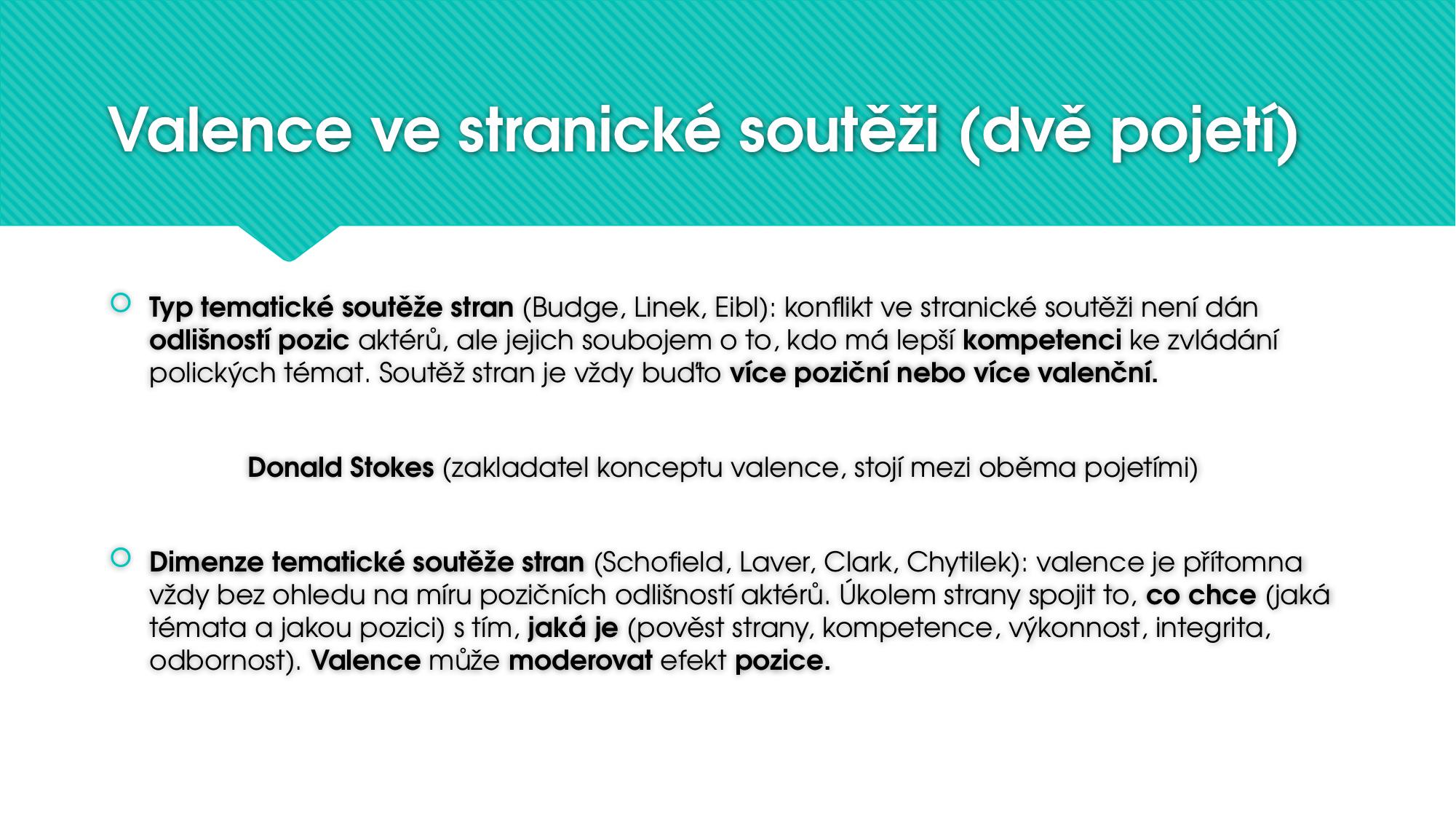

# Valence ve stranické soutěži (dvě pojetí)
Typ tematické soutěže stran (Budge, Linek, Eibl): konflikt ve stranické soutěži není dán odlišností pozic aktérů, ale jejich soubojem o to, kdo má lepší kompetenci ke zvládání polických témat. Soutěž stran je vždy buďto více poziční nebo více valenční.

Donald Stokes (zakladatel konceptu valence, stojí mezi oběma pojetími)

Dimenze tematické soutěže stran (Schofield, Laver, Clark, Chytilek): valence je přítomna vždy bez ohledu na míru pozičních odlišností aktérů. Úkolem strany spojit to, co chce (jaká témata a jakou pozici) s tím, jaká je (pověst strany, kompetence, výkonnost, integrita, odbornost). Valence může moderovat efekt pozice.